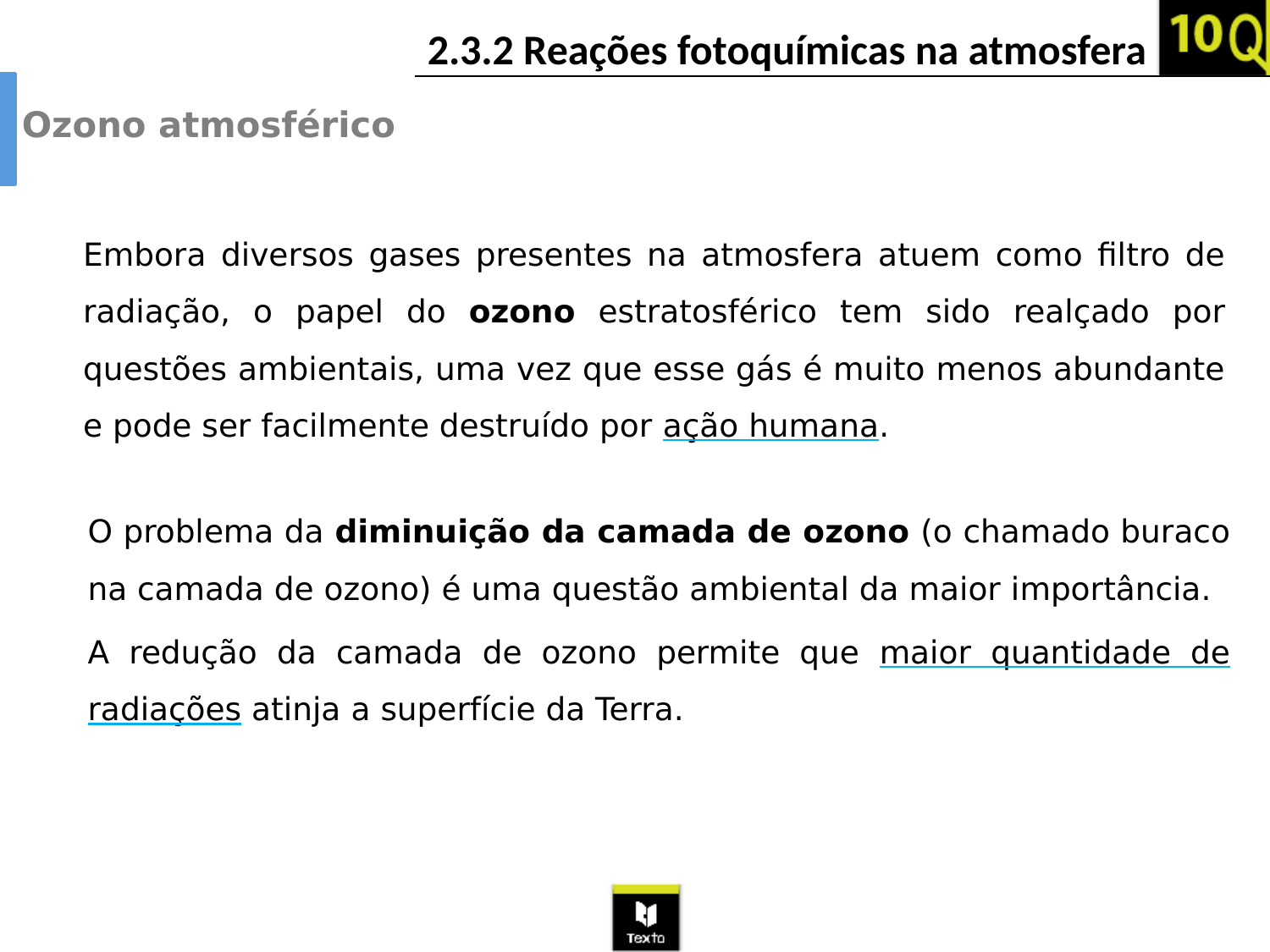

Ozono atmosférico
Embora diversos gases presentes na atmosfera atuem como filtro de radiação, o papel do ozono estratosférico tem sido realçado por questões ambientais, uma vez que esse gás é muito menos abundante e pode ser facilmente destruído por ação humana.
O problema da diminuição da camada de ozono (o chamado buraco na camada de ozono) é uma questão ambiental da maior importância.
A redução da camada de ozono permite que maior quantidade de radiações atinja a superfície da Terra.
12